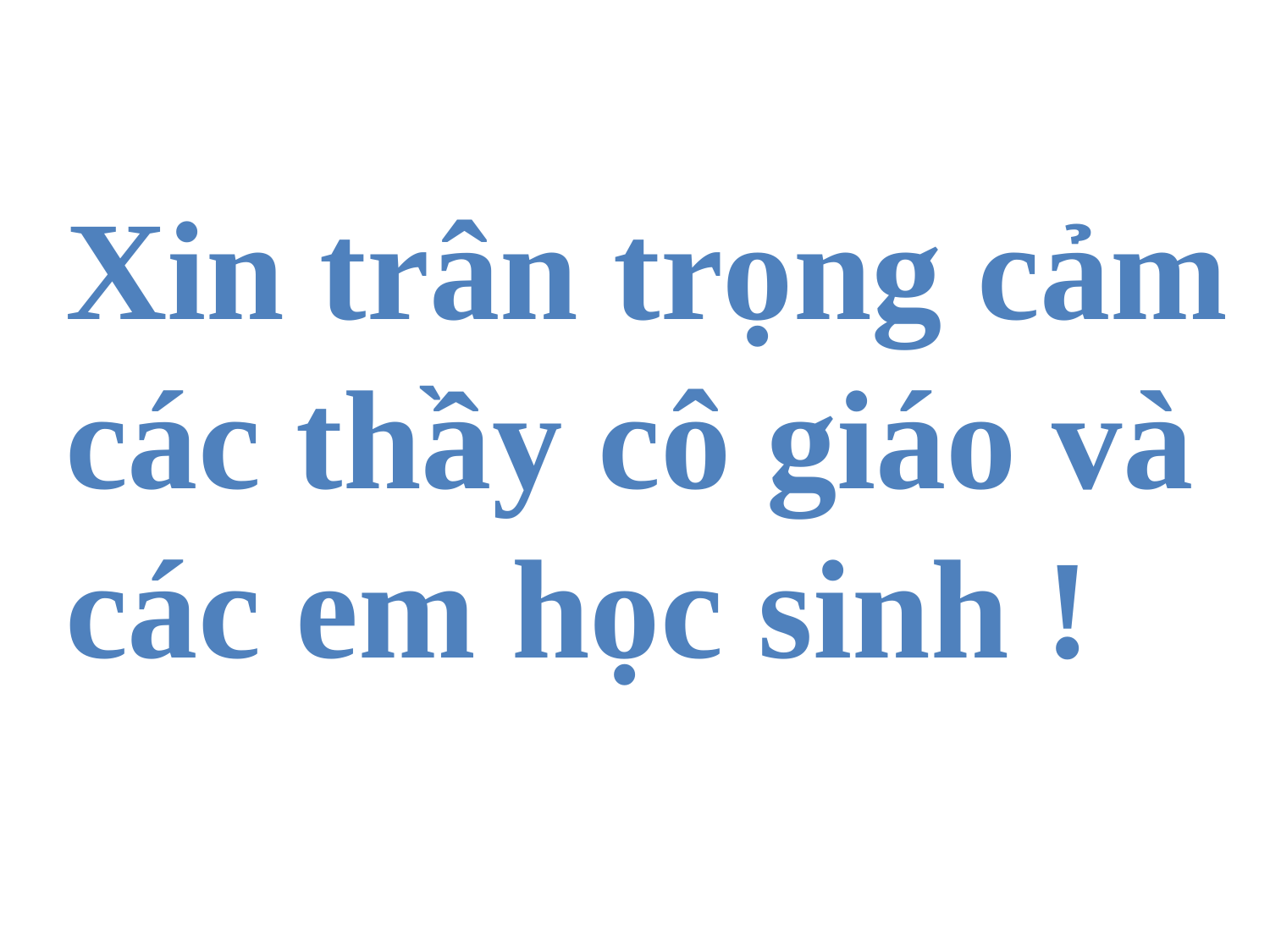

Xin trân trọng cảm các thầy cô giáo và các em học sinh !